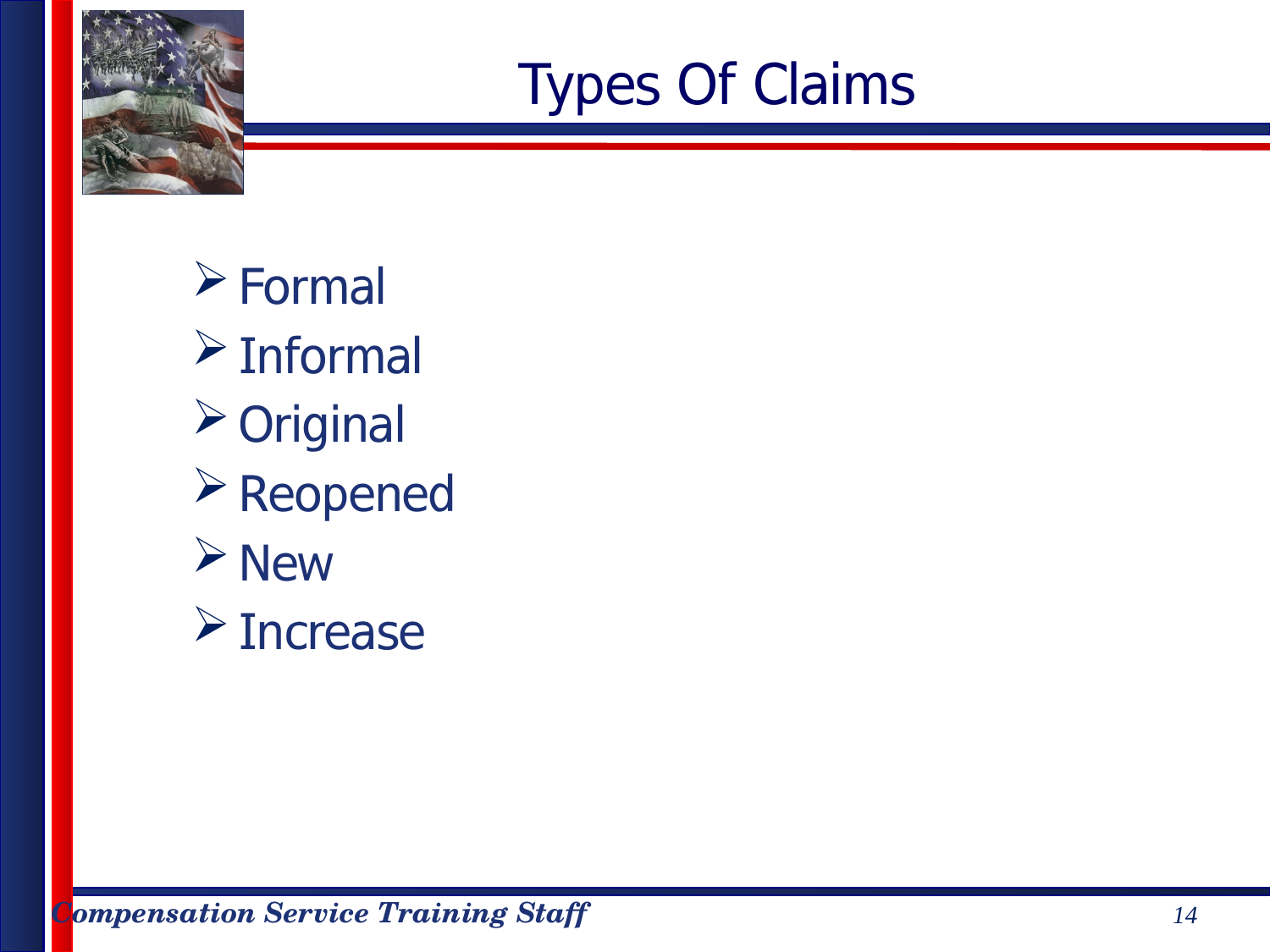

# Types Of Claims
Formal
Informal
Original
Reopened
New
Increase
14